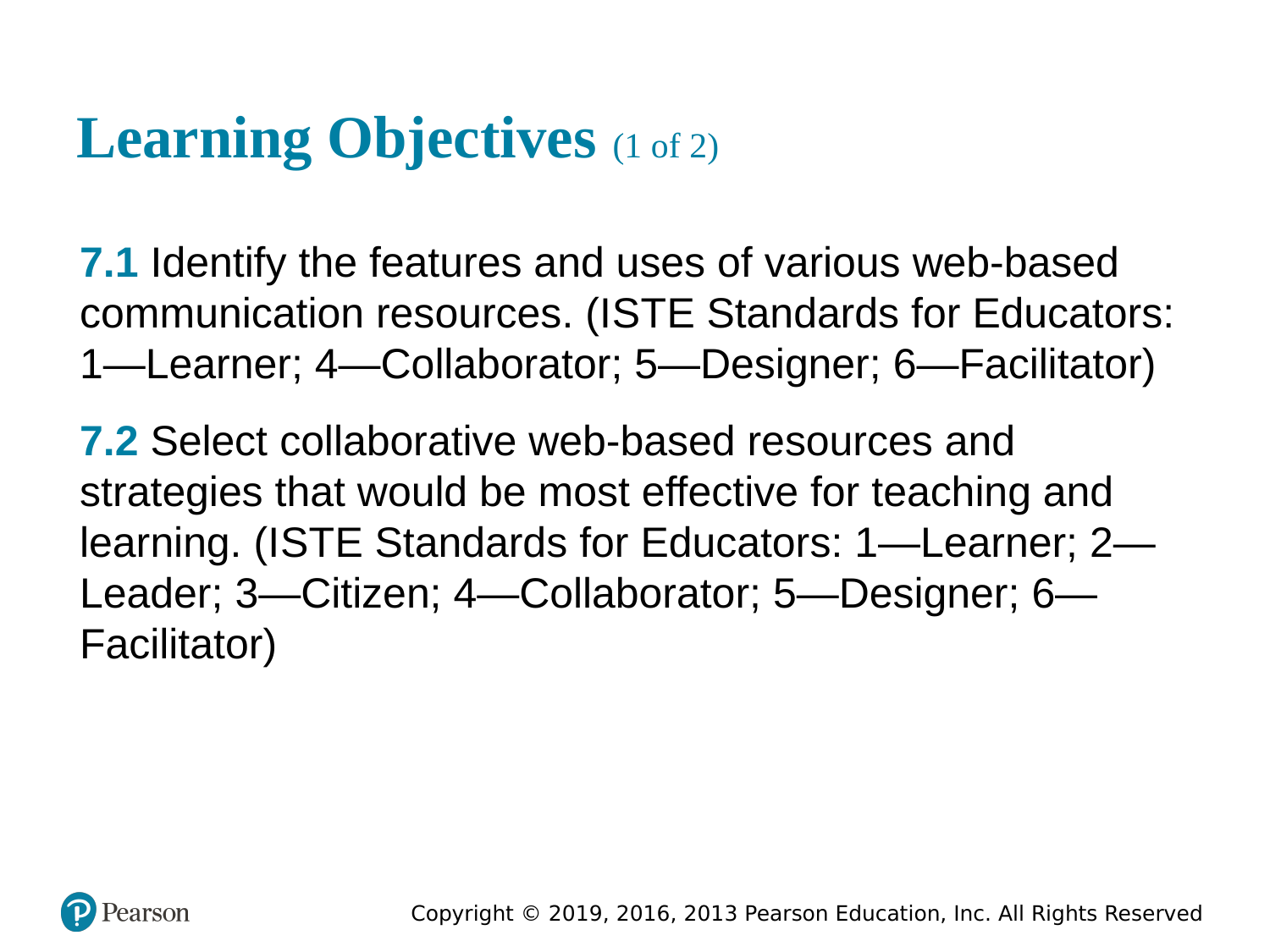

# Learning Objectives (1 of 2)
7.1 Identify the features and uses of various web-based communication resources. (I S T E Standards for Educators: 1—Learner; 4—Collaborator; 5—Designer; 6—Facilitator)
7.2 Select collaborative web-based resources and strategies that would be most effective for teaching and learning. (I S T E Standards for Educators: 1—Learner; 2—Leader; 3—Citizen; 4—Collaborator; 5—Designer; 6—Facilitator)